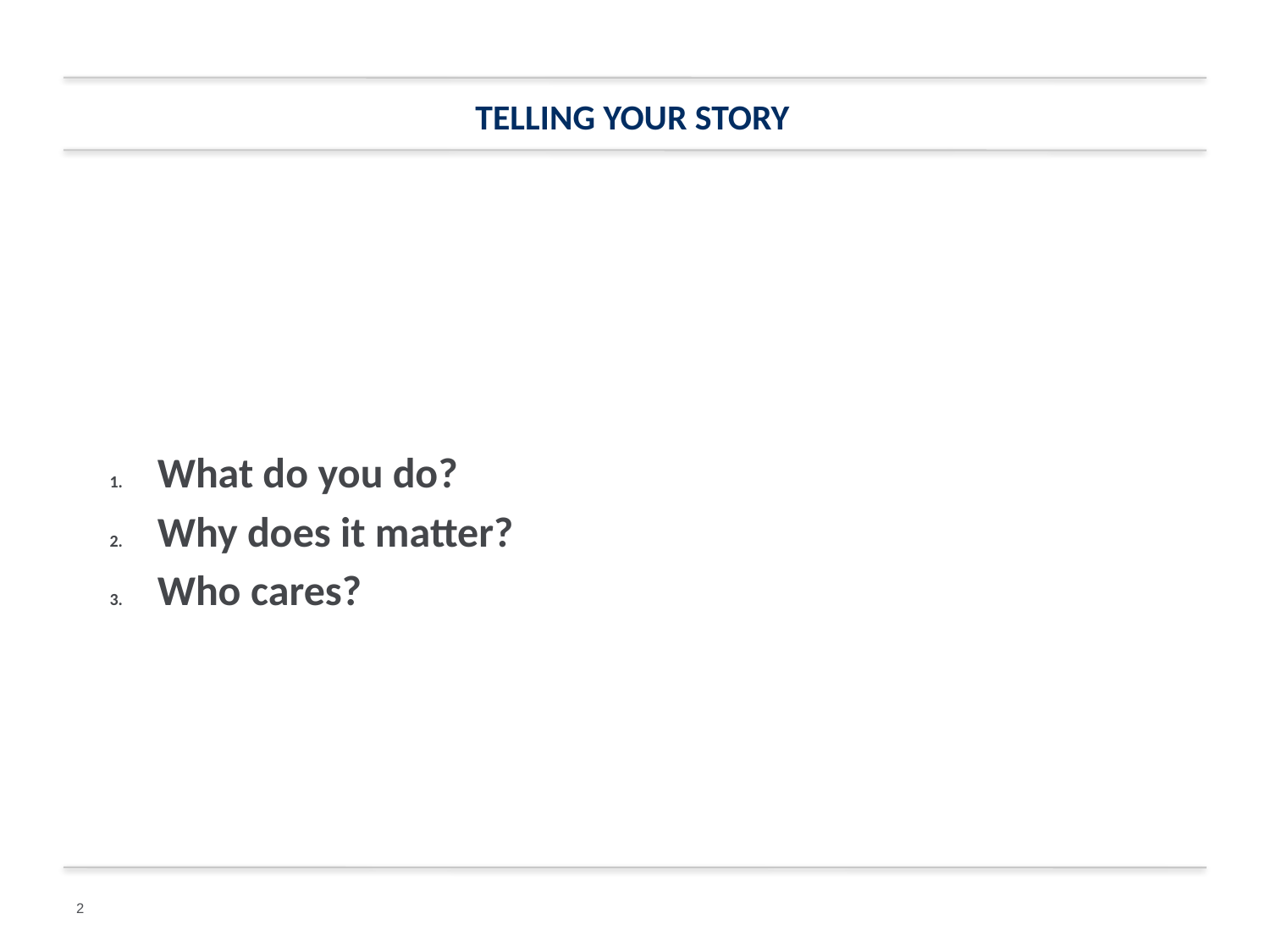

# Telling your story

What do you do?
Why does it matter?
Who cares?

2